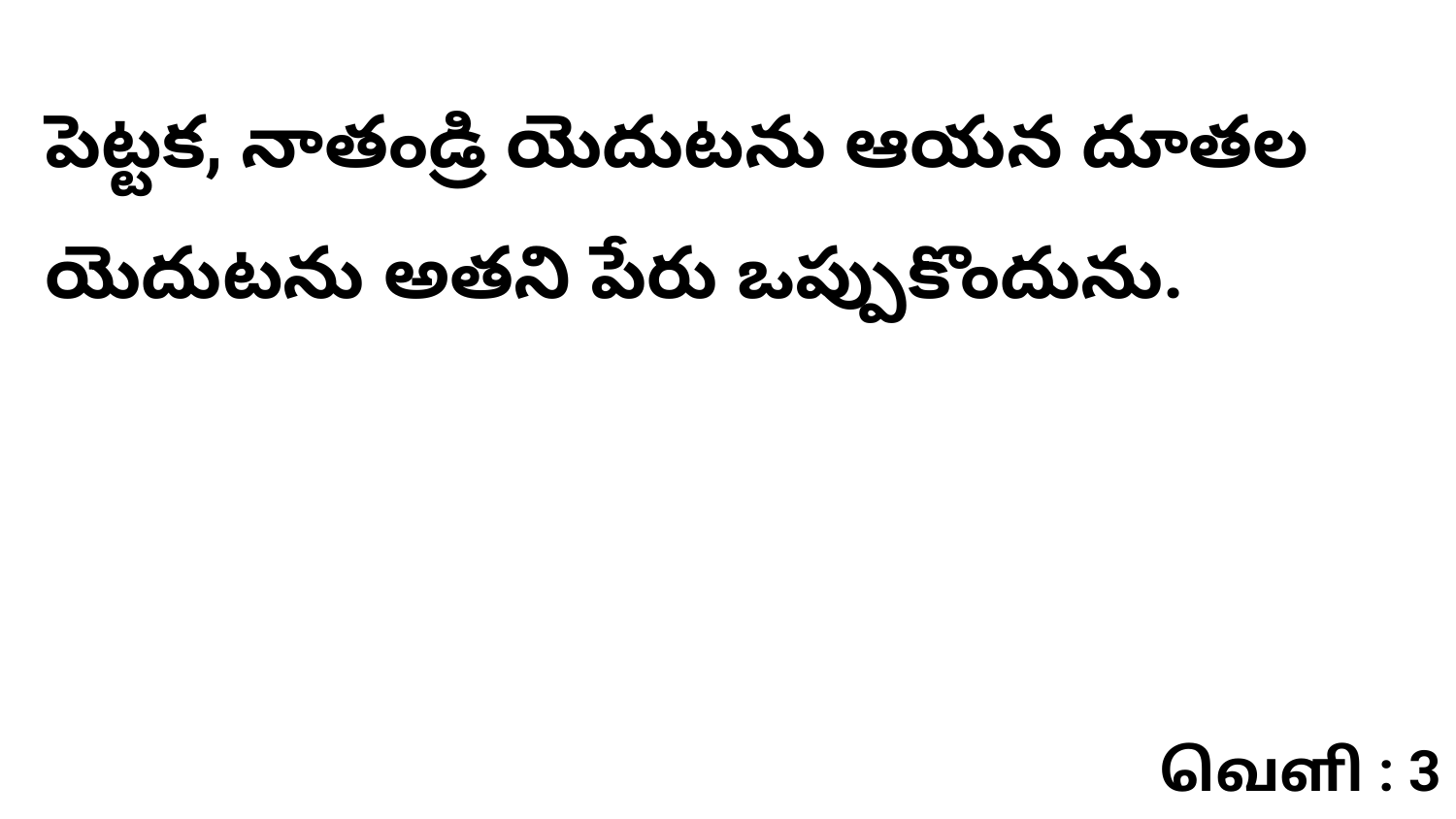

పెట్టక, నాతండ్రి యెదుటను ఆయన దూతల యెదుటను అతని పేరు ఒప్పుకొందును.
வெளி : 3